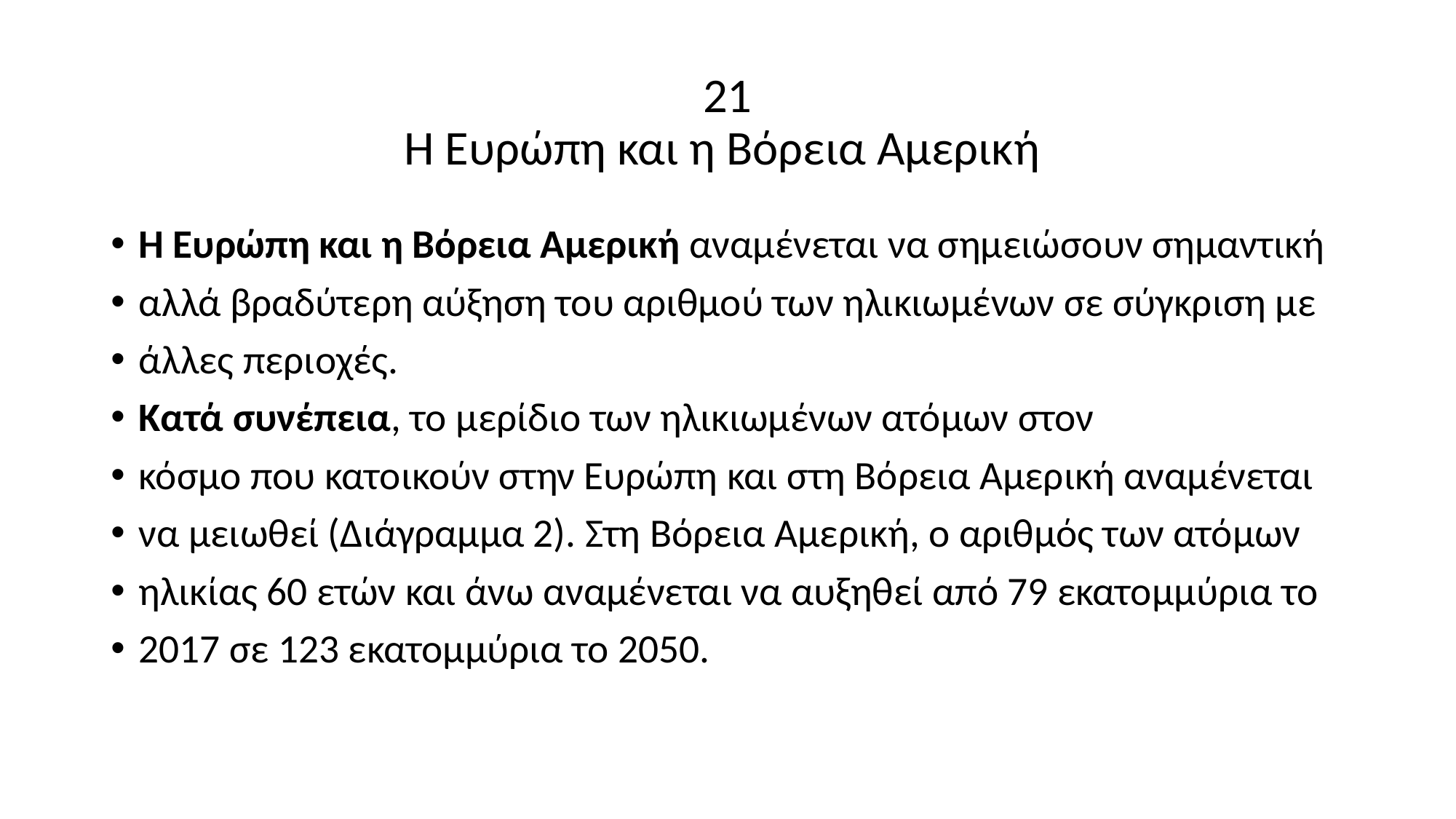

# 21 Η Ευρώπη και η Βόρεια Αμερική
Η Ευρώπη και η Βόρεια Αμερική αναμένεται να σημειώσουν σημαντική
αλλά βραδύτερη αύξηση του αριθμού των ηλικιωμένων σε σύγκριση με
άλλες περιοχές.
Κατά συνέπεια, το μερίδιο των ηλικιωμένων ατόμων στον
κόσμο που κατοικούν στην Ευρώπη και στη Βόρεια Αμερική αναμένεται
να μειωθεί (Διάγραμμα 2). Στη Βόρεια Αμερική, ο αριθμός των ατόμων
ηλικίας 60 ετών και άνω αναμένεται να αυξηθεί από 79 εκατομμύρια το
2017 σε 123 εκατομμύρια το 2050.